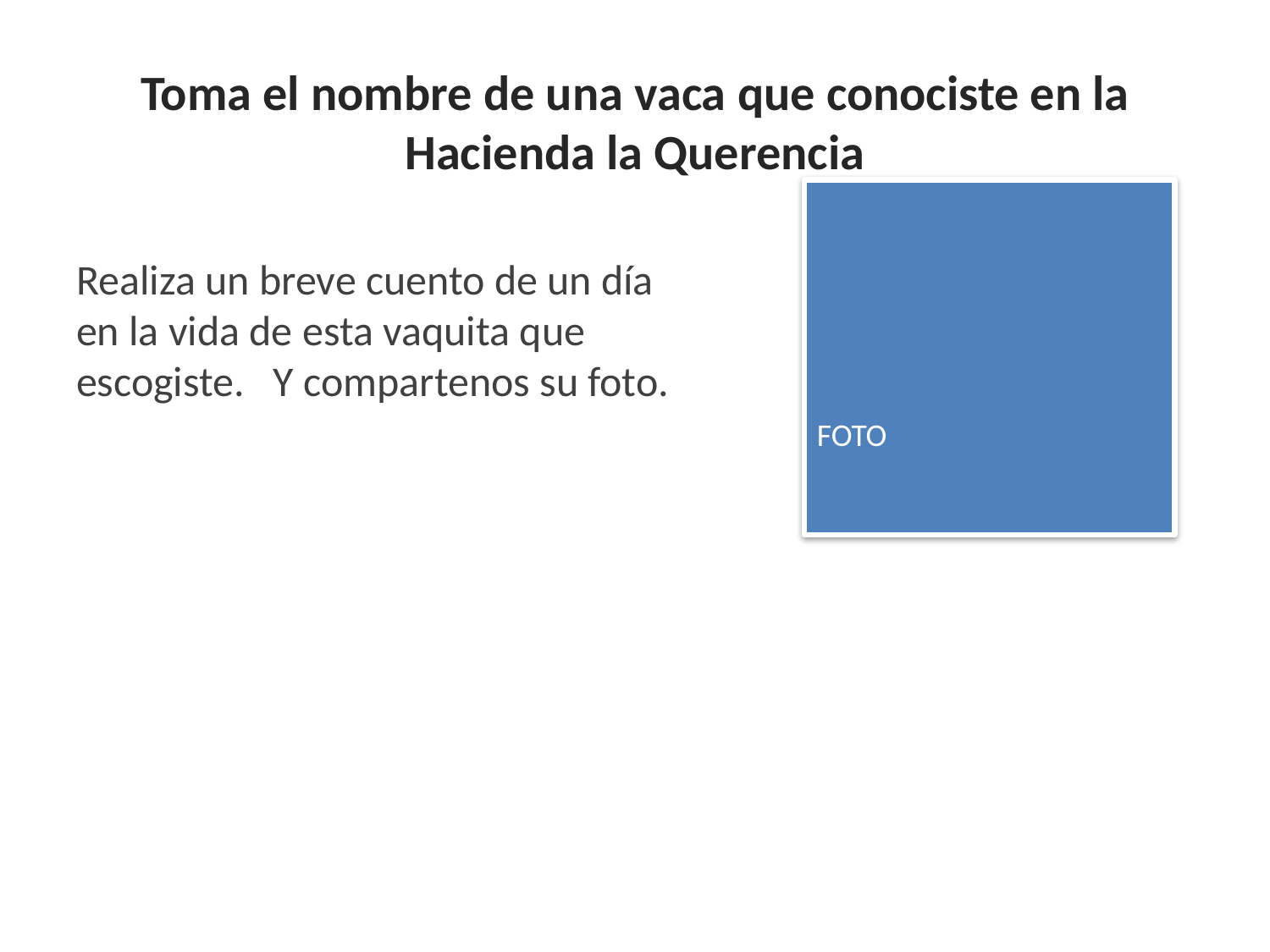

# Toma el nombre de una vaca que conociste en la Hacienda la Querencia

FOTO

Realiza un breve cuento de un día en la vida de esta vaquita que escogiste.   Y compartenos su foto.